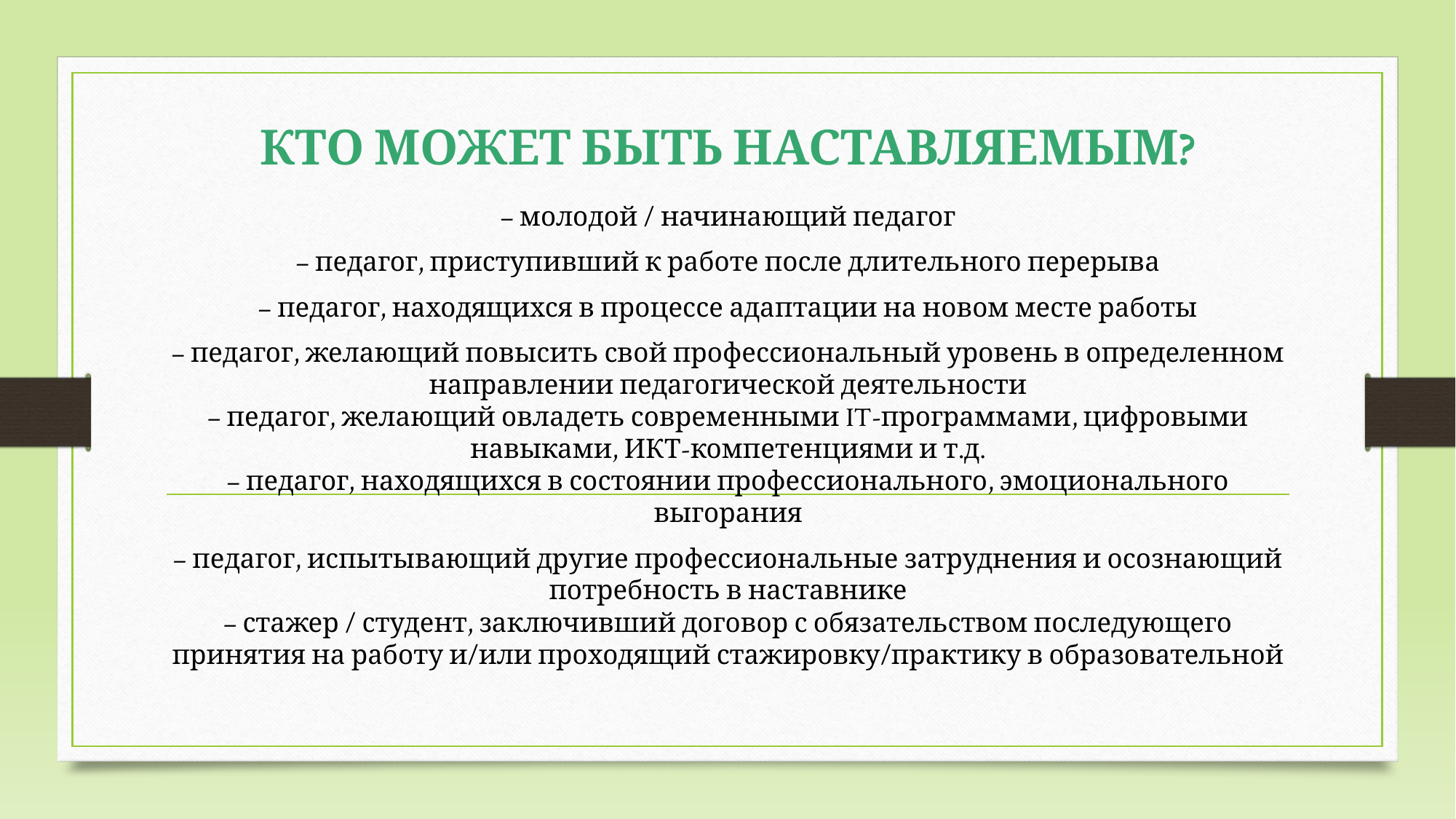

# КТО МОЖЕТ БЫТЬ НАСТАВЛЯЕМЫМ?
– молодой / начинающий педагог
– педагог, приступивший к работе после длительного перерыва
– педагог, находящихся в процессе адаптации на новом месте работы
– педагог, желающий повысить свой профессиональный уровень в определенном направлении педагогической деятельности
– педагог, желающий овладеть современными IT-программами, цифровыми навыками, ИКТ-компетенциями и т.д.
– педагог, находящихся в состоянии профессионального, эмоционального
выгорания
– педагог, испытывающий другие профессиональные затруднения и осознающий потребность в наставнике
– стажер / студент, заключивший договор с обязательством последующего
принятия на работу и/или проходящий стажировку/практику в образовательной